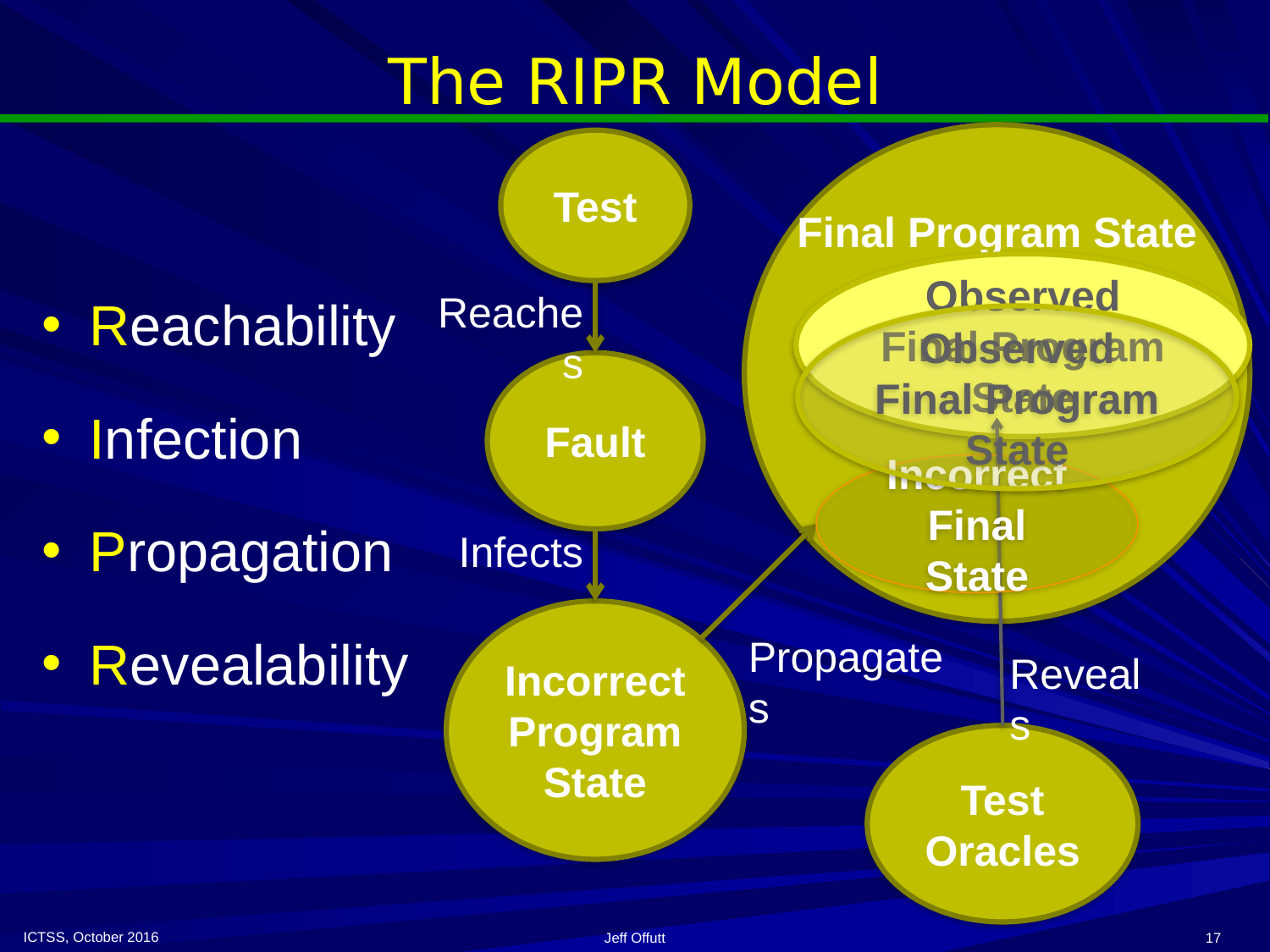

# The RIPR Model

Test
Final Program State
Reachability
Infection
Propagation
Revealability
Observed Final Program State
Reaches
Observed Final Program State
Fault
Incorrect Final State
Infects
Incorrect Program State
Propagates
Reveals
Test Oracles
ICTSS, October 2016
Jeff Offutt
17